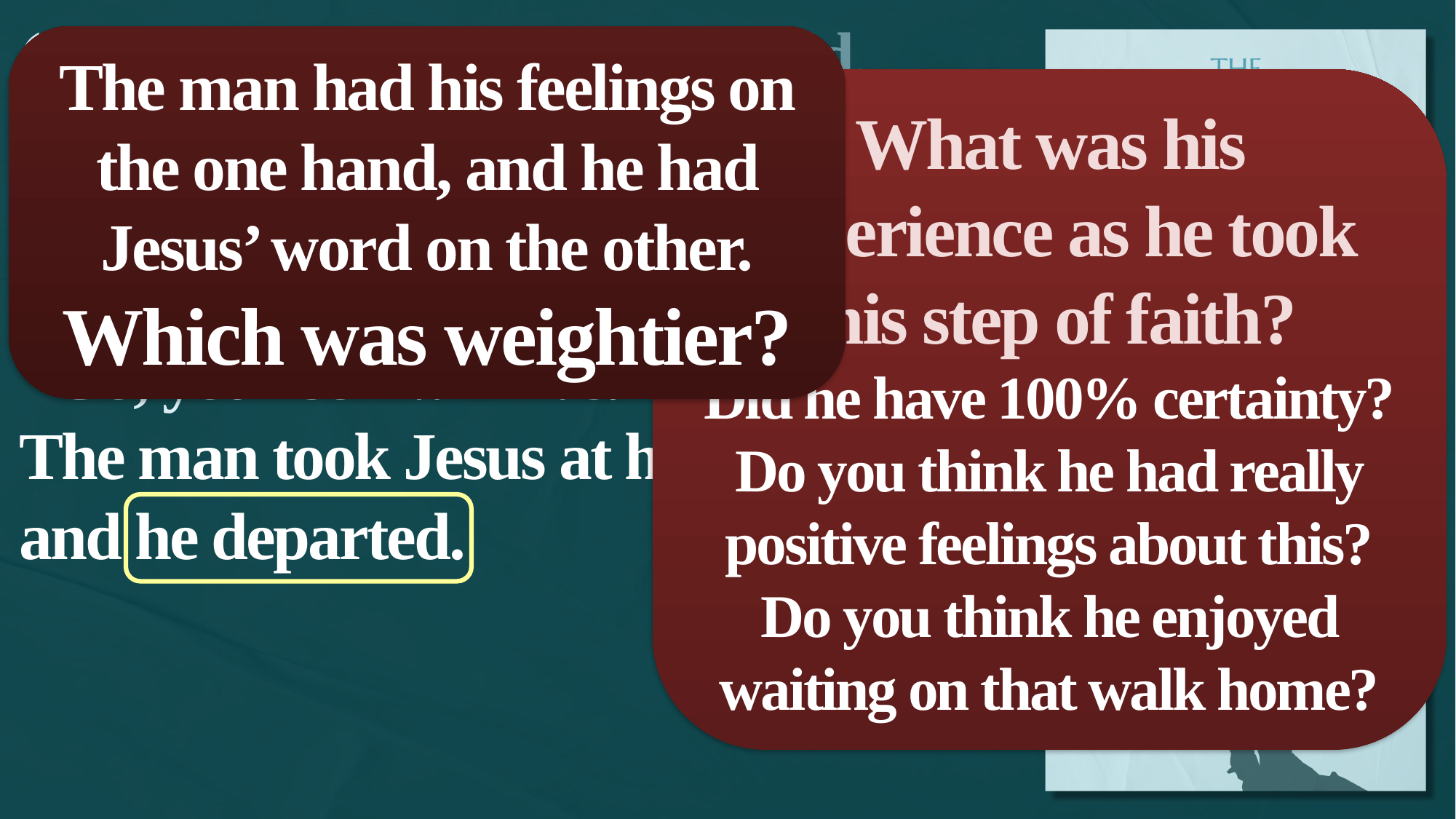

(Jn. 4:49) The royal official said,
“Sir, come down before my child dies.”
50 Jesus replied,
“Go, your son will live.”
The man took Jesus at his word and he departed.
The man had his feelings on the one hand, and he had Jesus’ word on the other.
Which was weightier?
What was his experience as he took this step of faith?
Did he have 100% certainty?
Do you think he had really positive feelings about this?
Do you think he enjoyed waiting on that walk home?